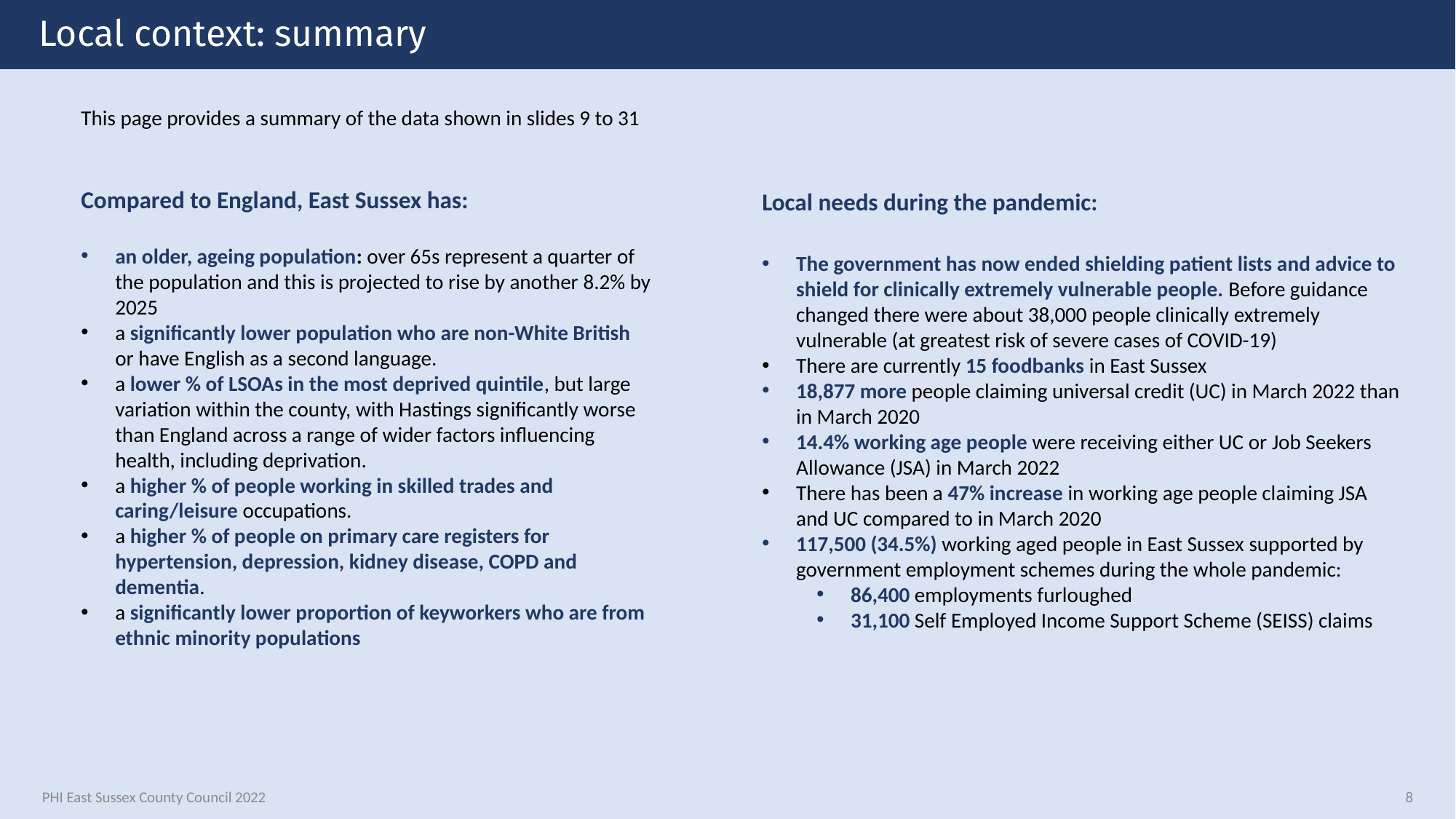

# Local context: summary
This page provides a summary of the data shown in slides 9 to 31

Compared to England, East Sussex has:

an older, ageing population: over 65s represent a quarter of the population and this is projected to rise by another 8.2% by 2025
a significantly lower population who are non-White British or have English as a second language.
a lower % of LSOAs in the most deprived quintile, but large variation within the county, with Hastings significantly worse than England across a range of wider factors influencing health, including deprivation.
a higher % of people working in skilled trades and caring/leisure occupations.
a higher % of people on primary care registers for hypertension, depression, kidney disease, COPD and dementia.
a significantly lower proportion of keyworkers who are from ethnic minority populations

Local needs during the pandemic:

The government has now ended shielding patient lists and advice to shield for clinically extremely vulnerable people. Before guidance changed there were about 38,000 people clinically extremely vulnerable (at greatest risk of severe cases of COVID-19)
There are currently 15 foodbanks in East Sussex
18,877 more people claiming universal credit (UC) in March 2022 than in March 2020
14.4% working age people were receiving either UC or Job Seekers Allowance (JSA) in March 2022
There has been a 47% increase in working age people claiming JSA and UC compared to in March 2020
117,500 (34.5%) working aged people in East Sussex supported by government employment schemes during the whole pandemic:
86,400 employments furloughed
31,100 Self Employed Income Support Scheme (SEISS) claims
PHI East Sussex County Council 2022
8